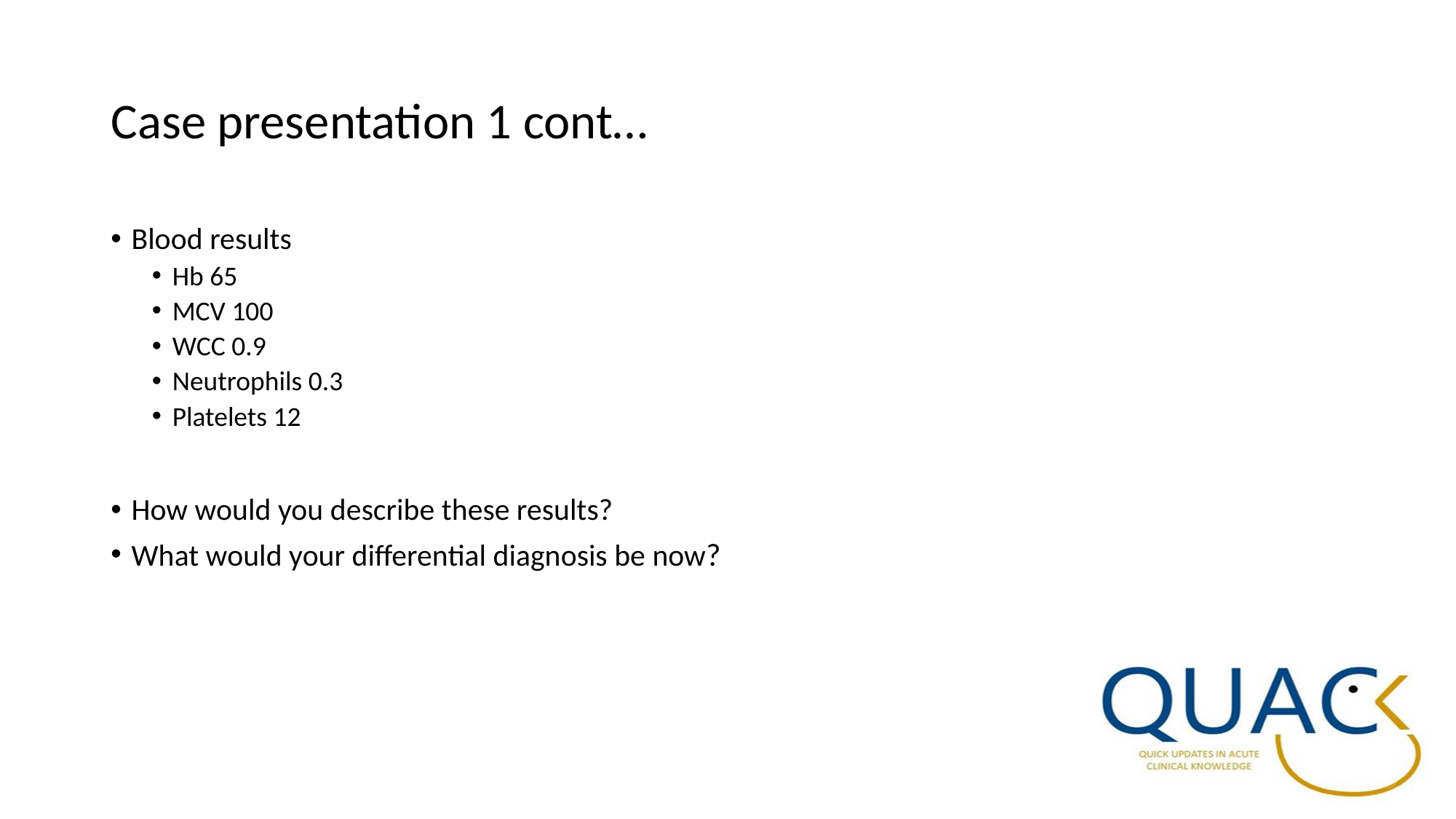

# Case presentation 1 cont…
Blood results
Hb 65
MCV 100
WCC 0.9
Neutrophils 0.3
Platelets 12

How would you describe these results?
What would your differential diagnosis be now?